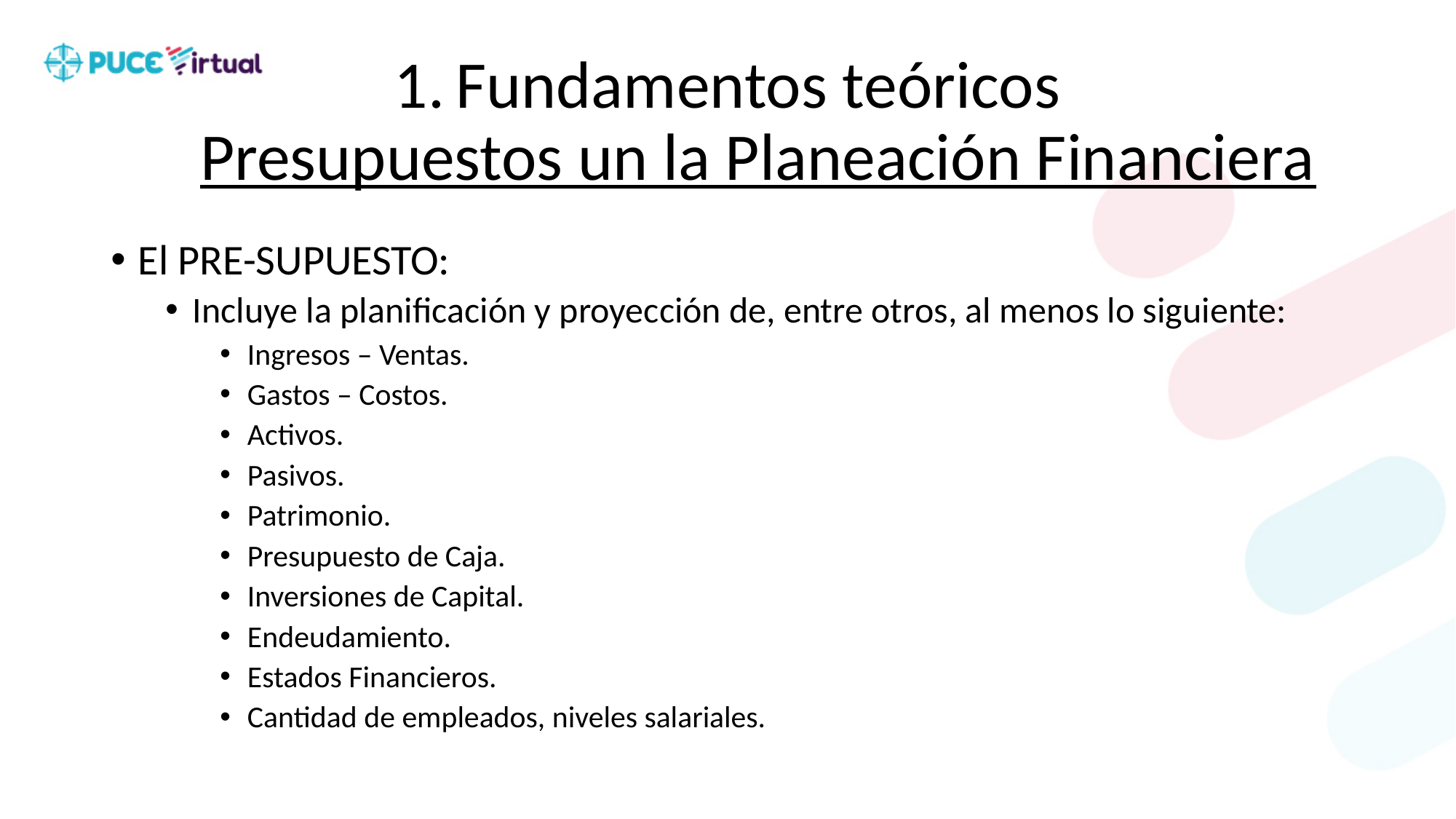

# Fundamentos teóricos Presupuestos un la Planeación Financiera

El PRE-SUPUESTO:
Incluye la planificación y proyección de, entre otros, al menos lo siguiente:
Ingresos – Ventas.
Gastos – Costos.
Activos.
Pasivos.
Patrimonio.
Presupuesto de Caja.
Inversiones de Capital.
Endeudamiento.
Estados Financieros.
Cantidad de empleados, niveles salariales.